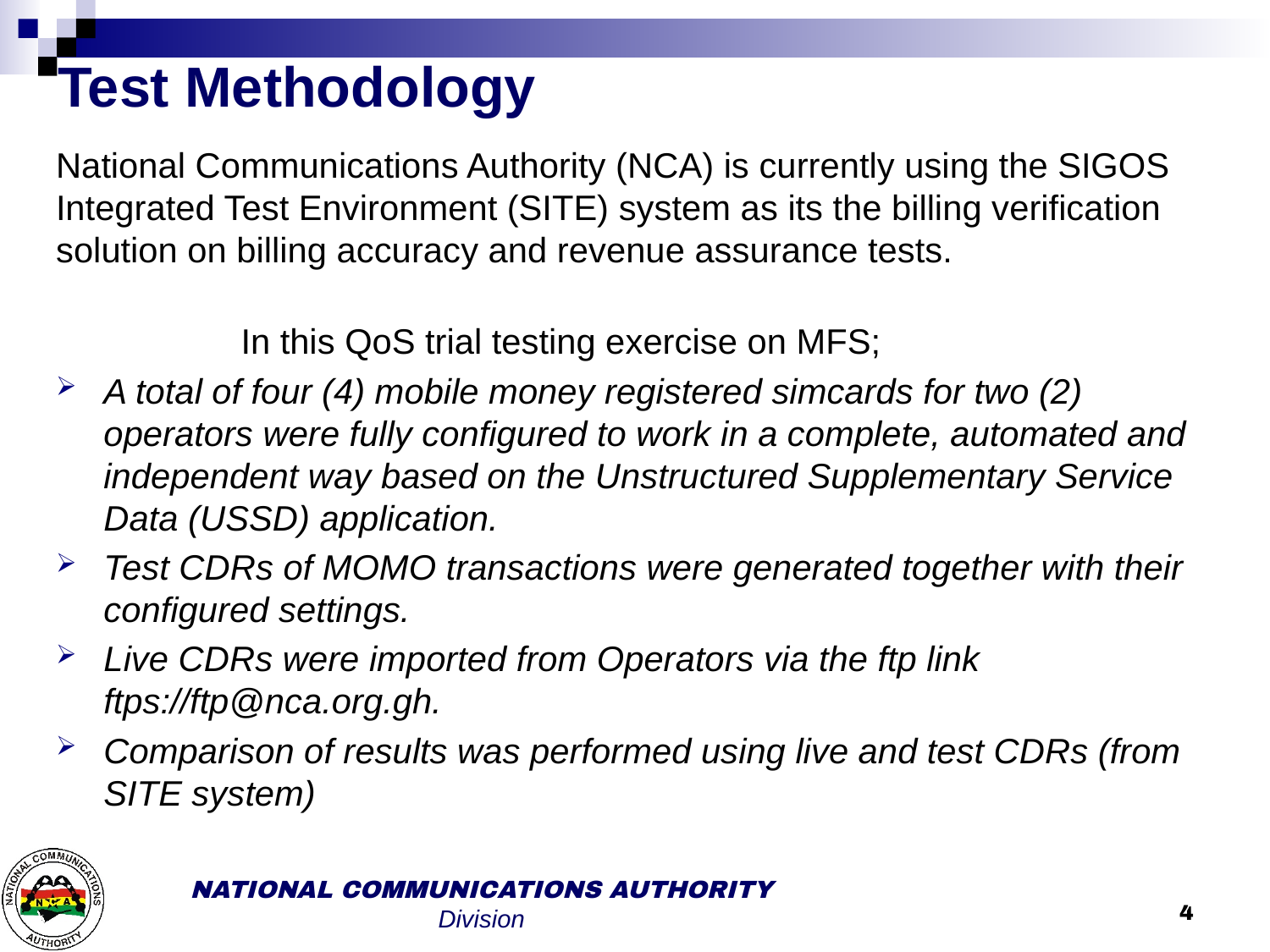

Test Methodology

# Outline
National Communications Authority (NCA) is currently using the SIGOS Integrated Test Environment (SITE) system as its the billing verification solution on billing accuracy and revenue assurance tests.
                                                                                                                                            In this QoS trial testing exercise on MFS;
A total of four (4) mobile money registered simcards for two (2) operators were fully configured to work in a complete, automated and independent way based on the Unstructured Supplementary Service Data (USSD) application.
Test CDRs of MOMO transactions were generated together with their configured settings.
Live CDRs were imported from Operators via the ftp link ftps://ftp@nca.org.gh.
Comparison of results was performed using live and test CDRs (from SITE system)

4